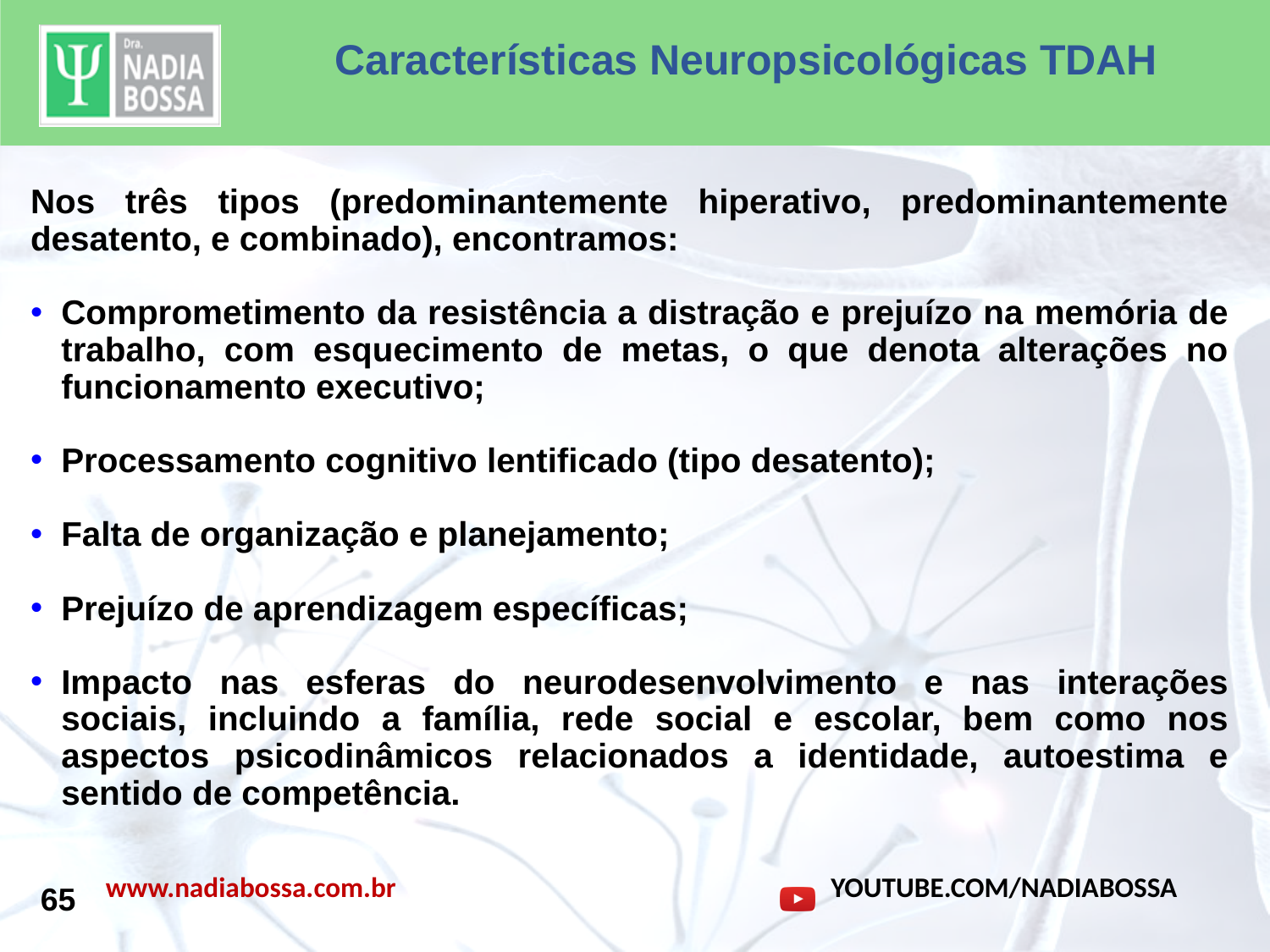

Características Neuropsicológicas TDAH
Nos três tipos (predominantemente hiperativo, predominantemente desatento, e combinado), encontramos:

Comprometimento da resistência a distração e prejuízo na memória de trabalho, com esquecimento de metas, o que denota alterações no funcionamento executivo;

Processamento cognitivo lentificado (tipo desatento);

Falta de organização e planejamento;

Prejuízo de aprendizagem específicas;

Impacto nas esferas do neurodesenvolvimento e nas interações sociais, incluindo a família, rede social e escolar, bem como nos aspectos psicodinâmicos relacionados a identidade, autoestima e sentido de competência.
65